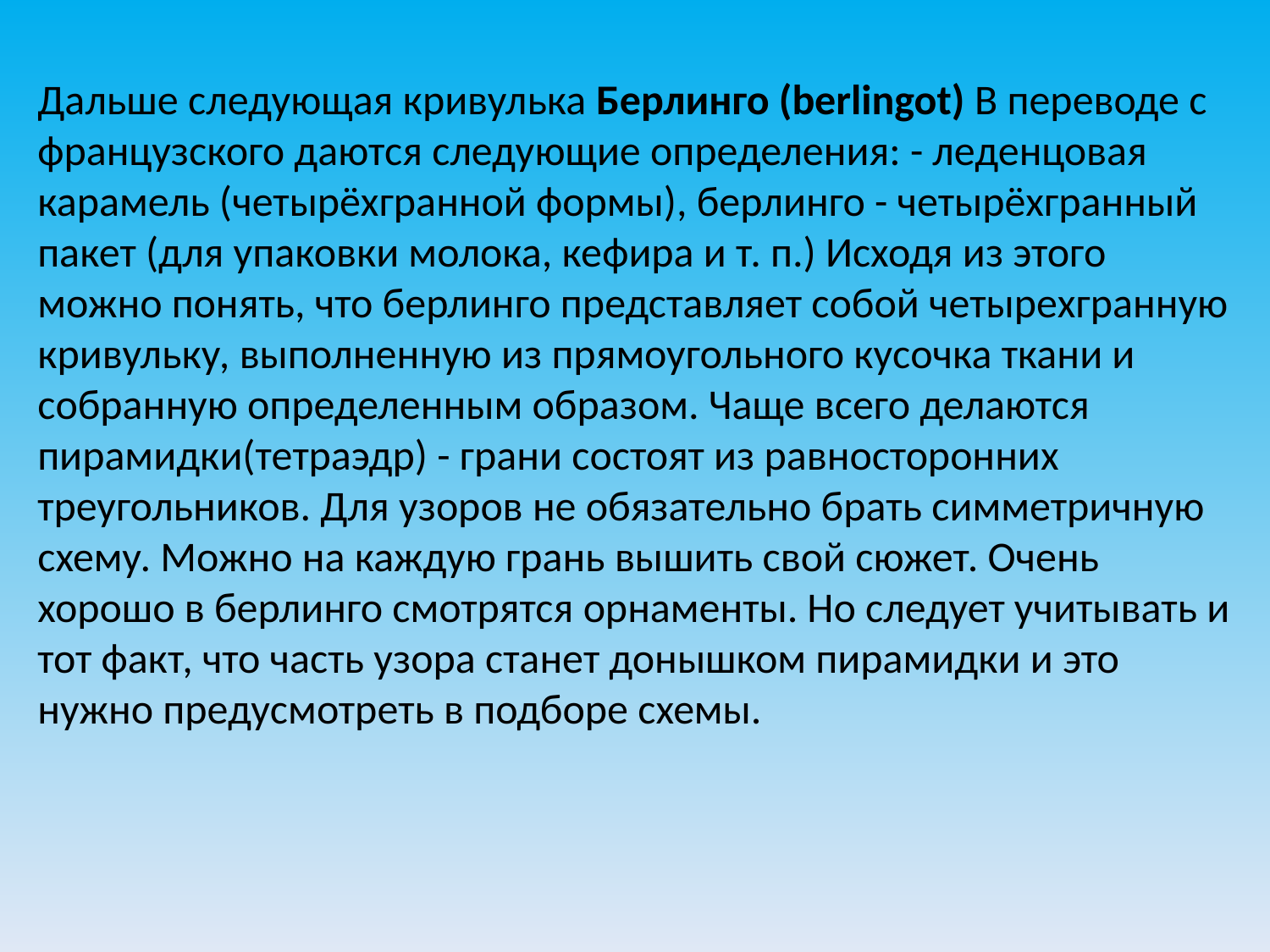

Дальше следующая кривулька Берлинго (berlingot) В переводе с французского даются следующие определения: - леденцовая карамель (четырёхгранной формы), берлинго - четырёхгранный пакет (для упаковки молока, кефира и т. п.) Исходя из этого можно понять, что берлинго представляет собой четырехгранную кривульку, выполненную из прямоугольного кусочка ткани и собранную определенным образом. Чаще всего делаются пирамидки(тетраэдр) - грани состоят из равносторонних треугольников. Для узоров не обязательно брать симметричную схему. Можно на каждую грань вышить свой сюжет. Очень хорошо в берлинго смотрятся орнаменты. Но следует учитывать и тот факт, что часть узора станет донышком пирамидки и это нужно предусмотреть в подборе схемы.